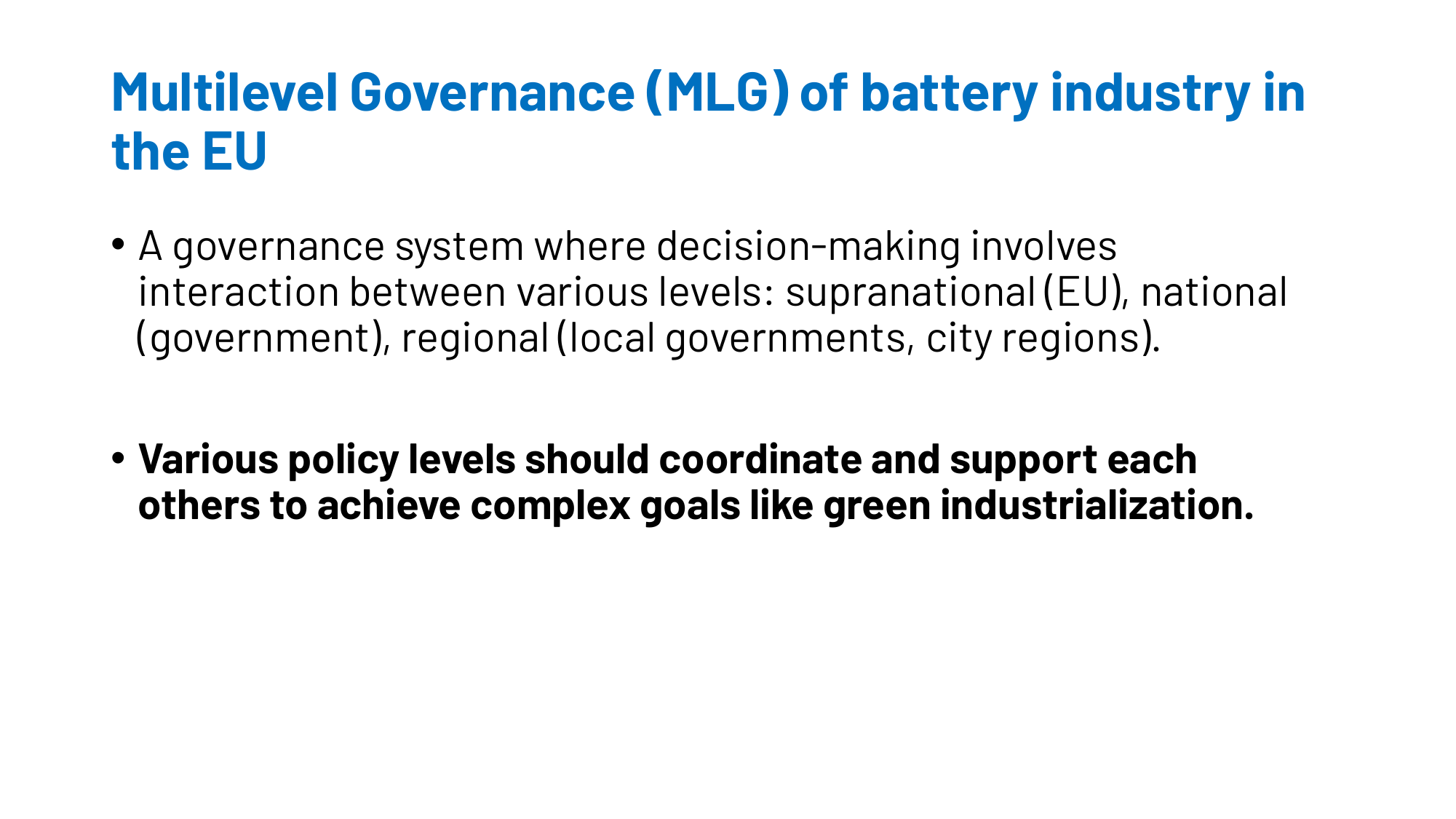

# Multilevel Governance (MLG) of battery industry in the EU
A governance system where decision-making involves interaction between various levels: supranational (EU), national (government), regional (local governments, city regions).

Various policy levels should coordinate and support each others to achieve complex goals like green industrialization.